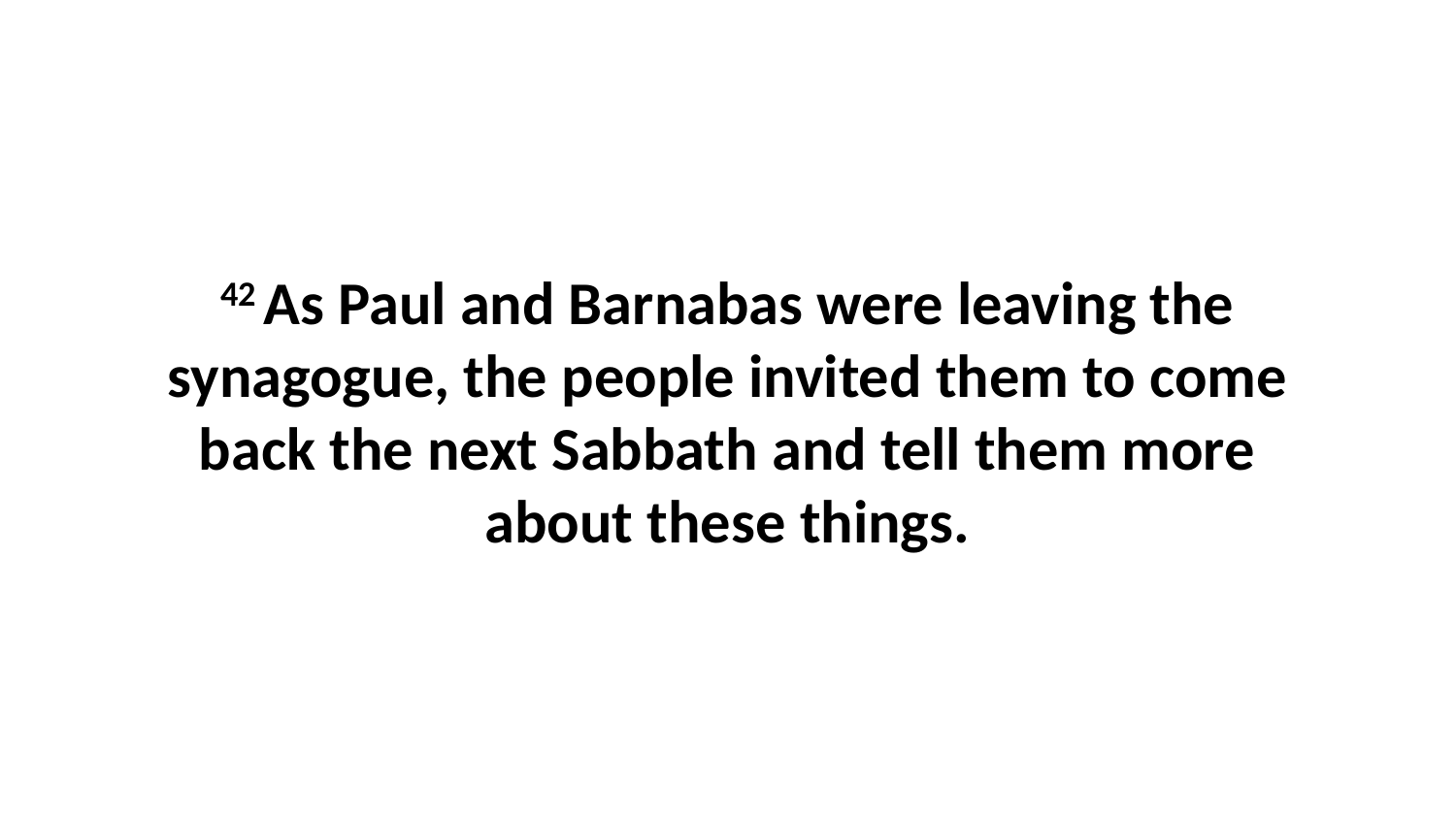

42 As Paul and Barnabas were leaving the synagogue, the people invited them to come back the next Sabbath and tell them more about these things.